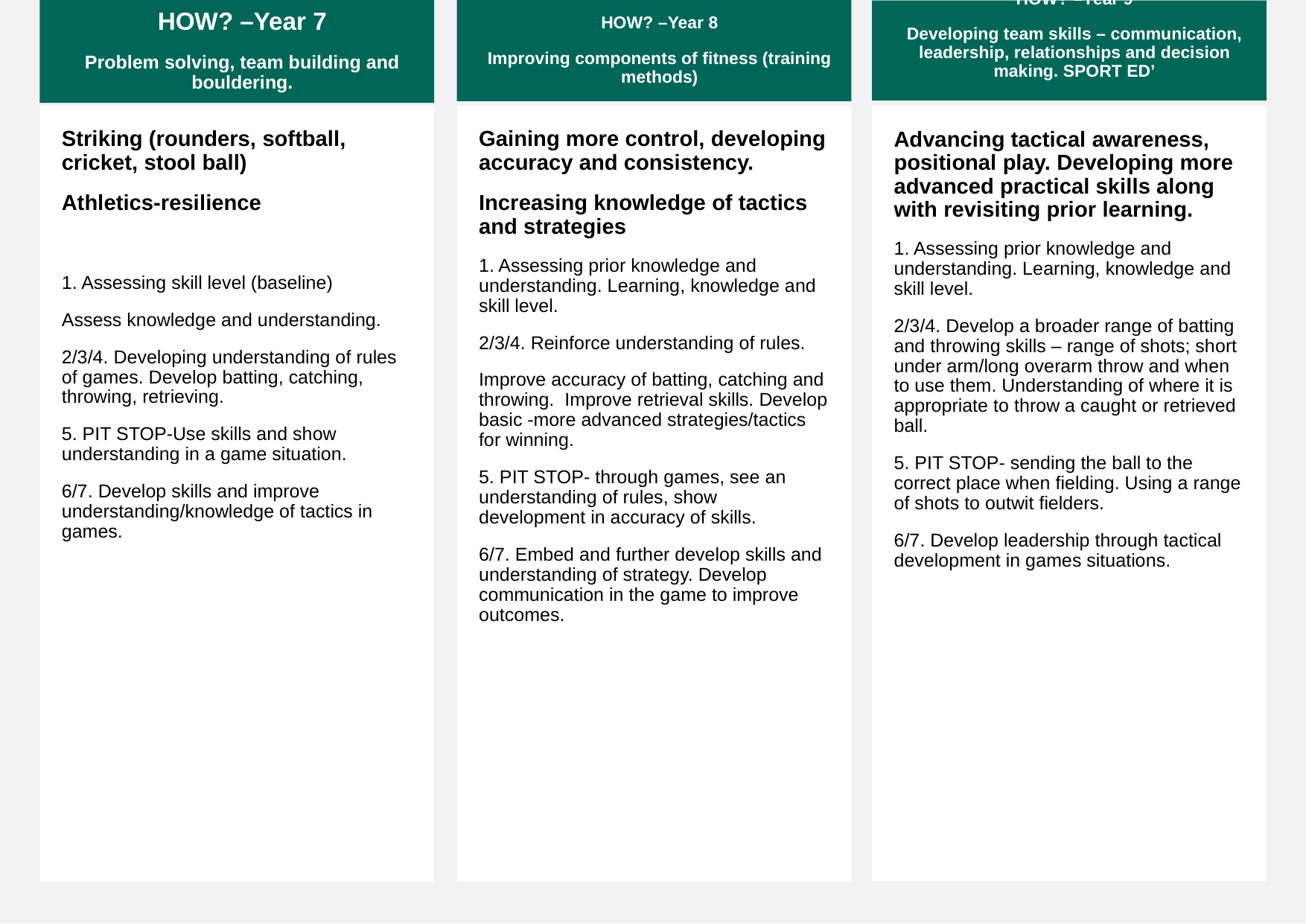

HOW? –Year 7
Problem solving, team building and bouldering.
HOW? –Year 8
Improving components of fitness (training methods)
HOW? –Year 9
Developing team skills – communication, leadership, relationships and decision making. SPORT ED’

Striking (rounders, softball, cricket, stool ball)
Athletics-resilience

1. Assessing skill level (baseline)
Assess knowledge and understanding.
2/3/4. Developing understanding of rules of games. Develop batting, catching, throwing, retrieving.
5. PIT STOP-Use skills and show understanding in a game situation.
6/7. Develop skills and improve understanding/knowledge of tactics in games.

Gaining more control, developing accuracy and consistency.
Increasing knowledge of tactics and strategies
1. Assessing prior knowledge and understanding. Learning, knowledge and skill level.
2/3/4. Reinforce understanding of rules.
Improve accuracy of batting, catching and throwing.  Improve retrieval skills. Develop basic -more advanced strategies/tactics for winning.
5. PIT STOP- through games, see an understanding of rules, show development in accuracy of skills.
6/7. Embed and further develop skills and understanding of strategy. Develop communication in the game to improve outcomes.

Advancing tactical awareness, positional play. Developing more advanced practical skills along with revisiting prior learning.
1. Assessing prior knowledge and understanding. Learning, knowledge and skill level.
2/3/4. Develop a broader range of batting and throwing skills – range of shots; short under arm/long overarm throw and when to use them. Understanding of where it is appropriate to throw a caught or retrieved ball.
5. PIT STOP- sending the ball to the correct place when fielding. Using a range of shots to outwit fielders.
6/7. Develop leadership through tactical development in games situations.